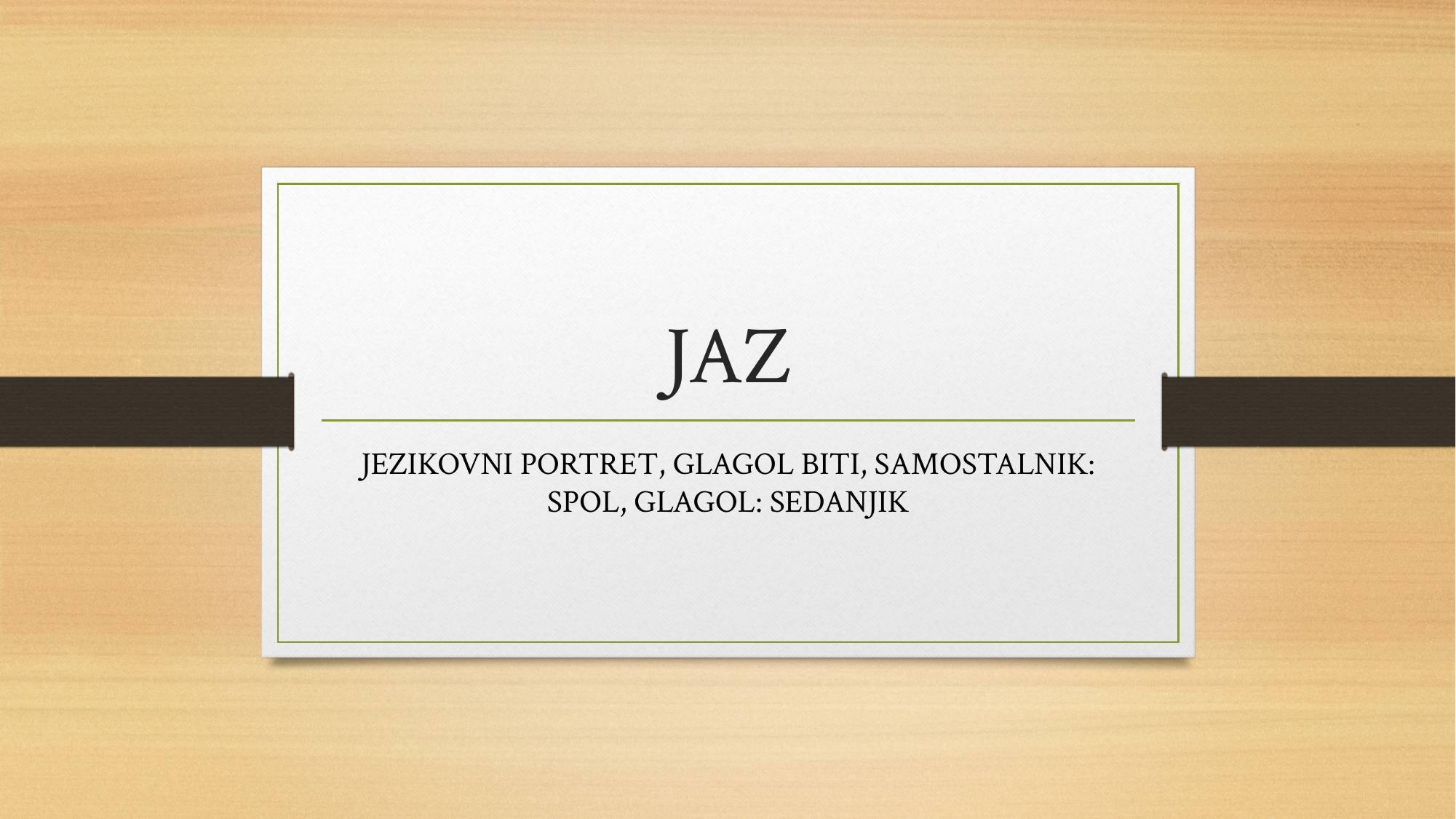

# JAZ
JEZIKOVNI PORTRET, GLAGOL BITI, SAMOSTALNIK: SPOL, GLAGOL: SEDANJIK